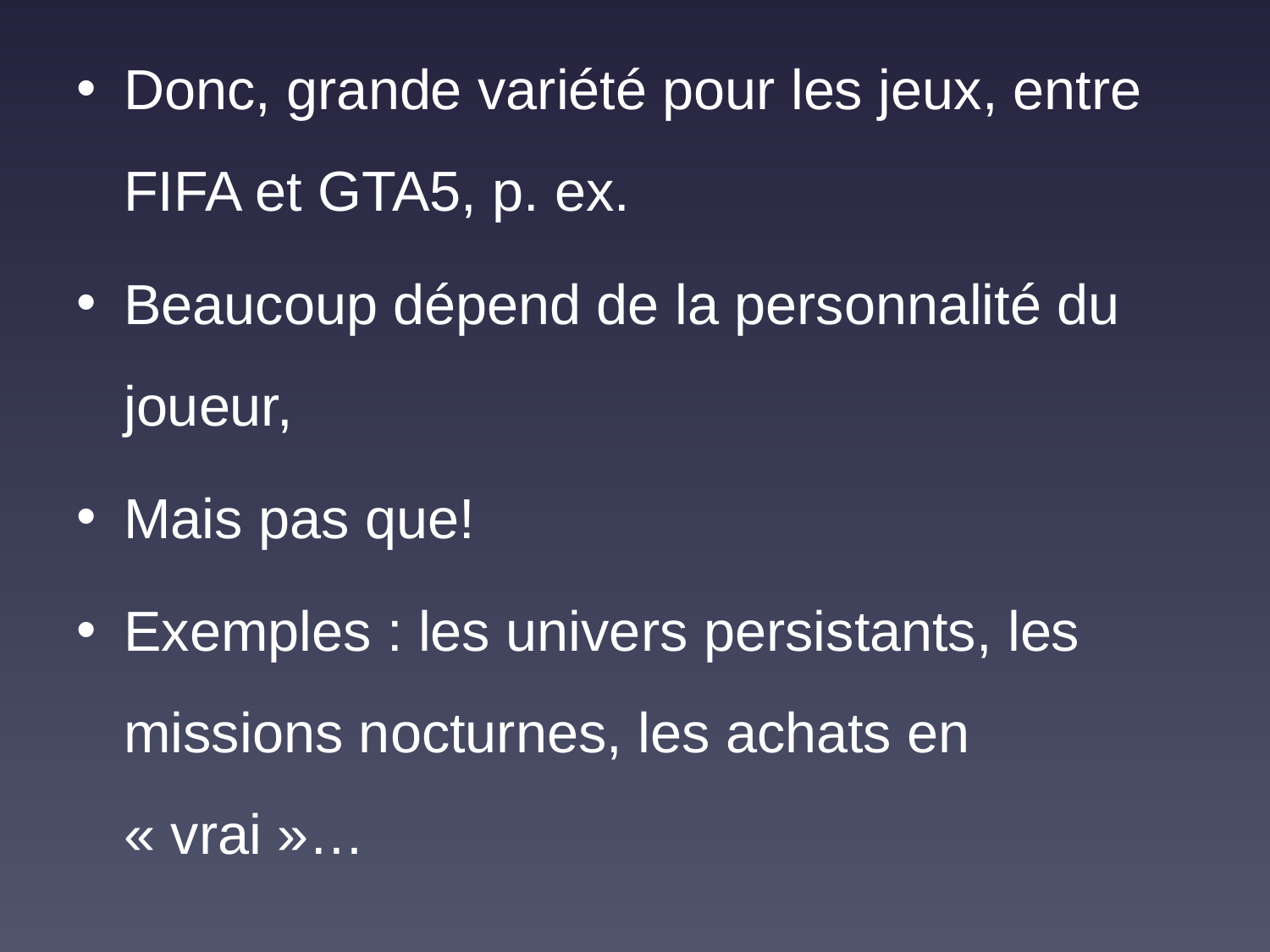

Donc, grande variété pour les jeux, entre FIFA et GTA5, p. ex.
Beaucoup dépend de la personnalité du joueur,
Mais pas que!
Exemples : les univers persistants, les missions nocturnes, les achats en « vrai »…